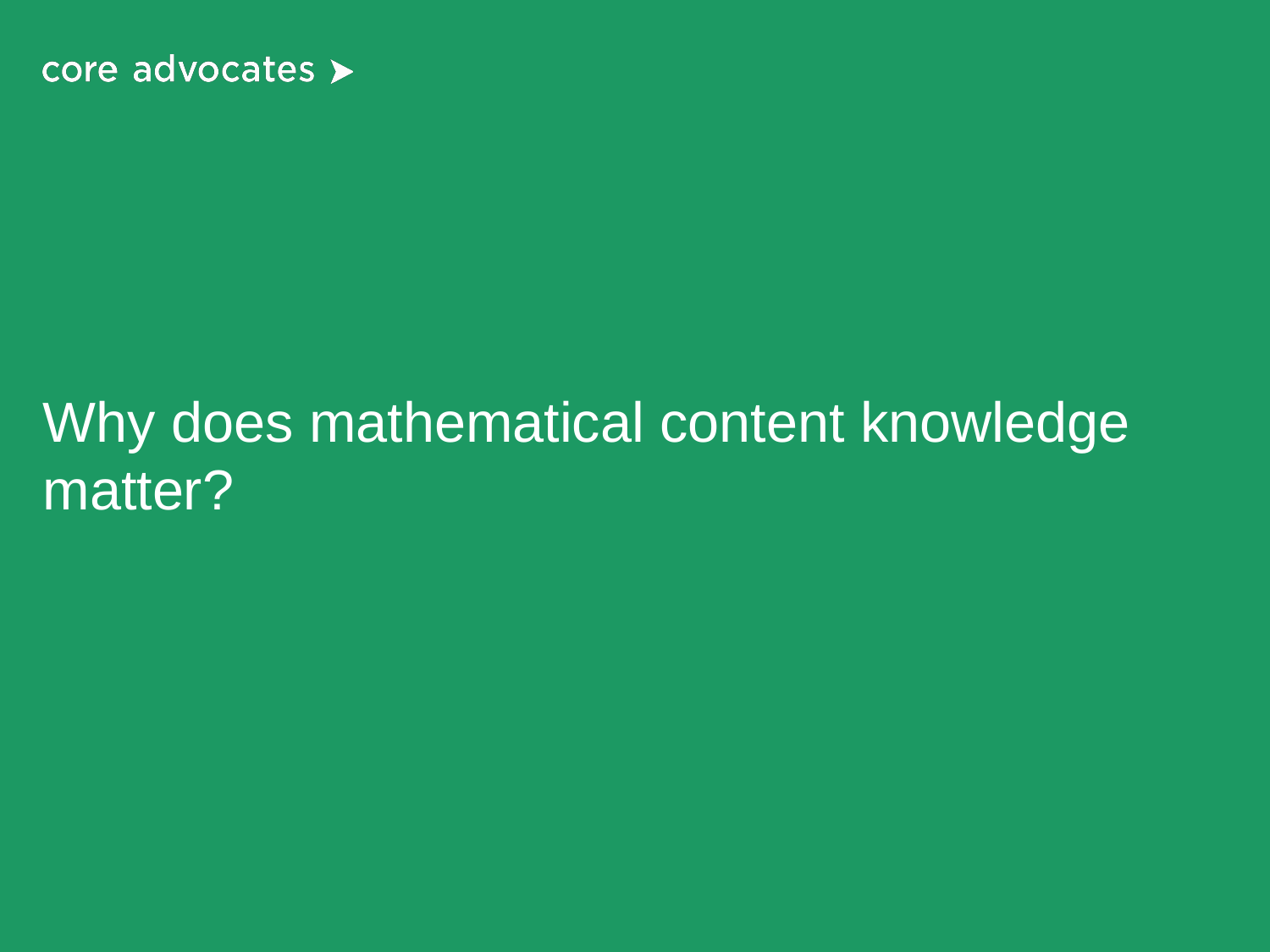

# Why does mathematical content knowledge matter?